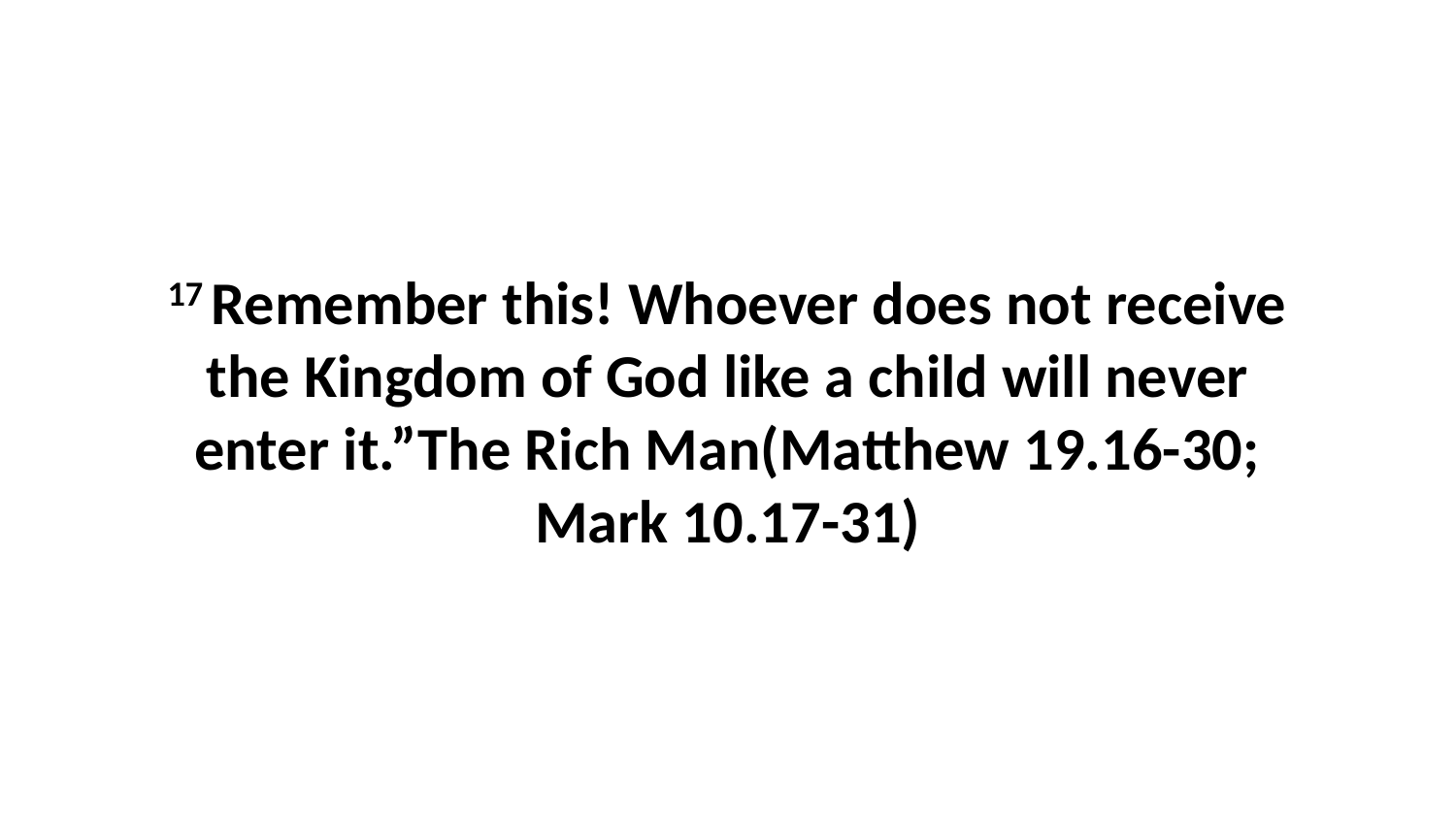

17 Remember this! Whoever does not receive the Kingdom of God like a child will never enter it.”The Rich Man(Matthew 19.16-30; Mark 10.17-31)